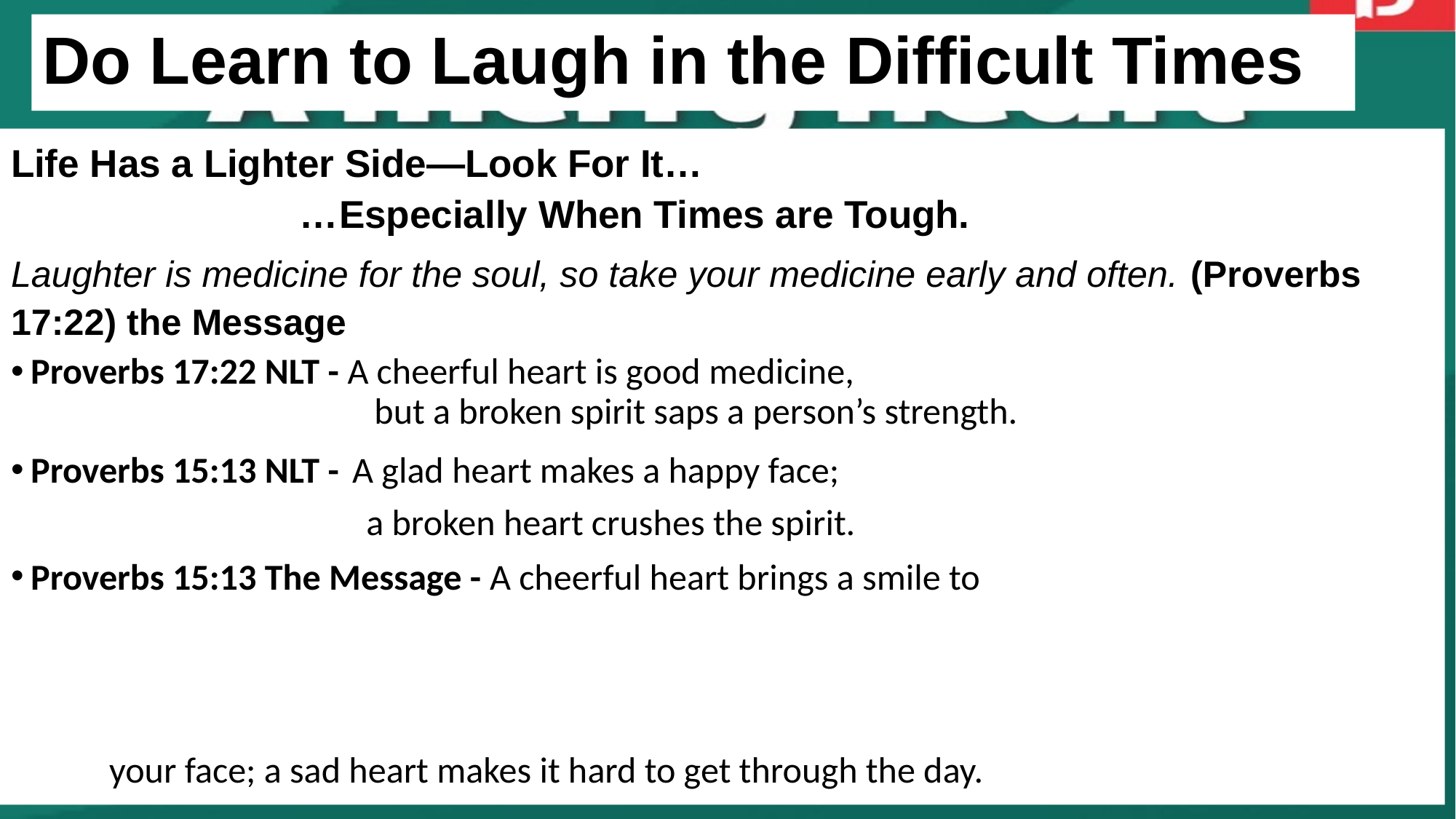

# Do Learn to Laugh in the Difficult Times
Life Has a Lighter Side—Look For It…
                           …Especially When Times are Tough.
Laughter is medicine for the soul, so take your medicine early and often. (Proverbs 17:22) the Message
Proverbs 17:22 NLT - A cheerful heart is good medicine,
                                          but a broken spirit saps a person’s strength.
Proverbs 15:13 NLT -  A glad heart makes a happy face;
                                         a broken heart crushes the spirit.
Proverbs 15:13 The Message - A cheerful heart brings a smile to
            your face; a sad heart makes it hard to get through the day.